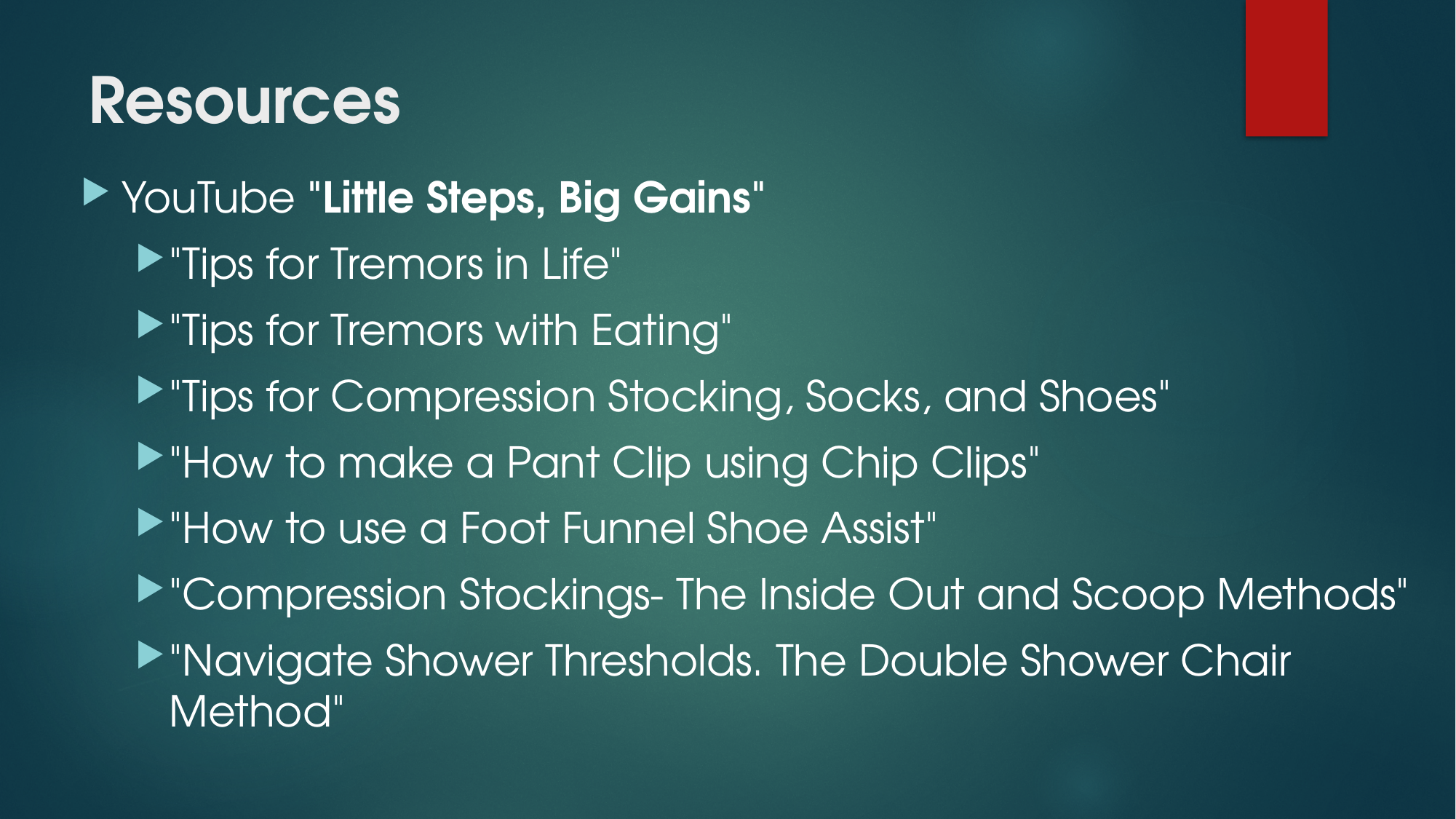

# Resources
YouTube "Little Steps, Big Gains"
"Tips for Tremors in Life"
"Tips for Tremors with Eating"
"Tips for Compression Stocking, Socks, and Shoes"
"How to make a Pant Clip using Chip Clips"
"How to use a Foot Funnel Shoe Assist"
"Compression Stockings- The Inside Out and Scoop Methods"
"Navigate Shower Thresholds. The Double Shower Chair Method"